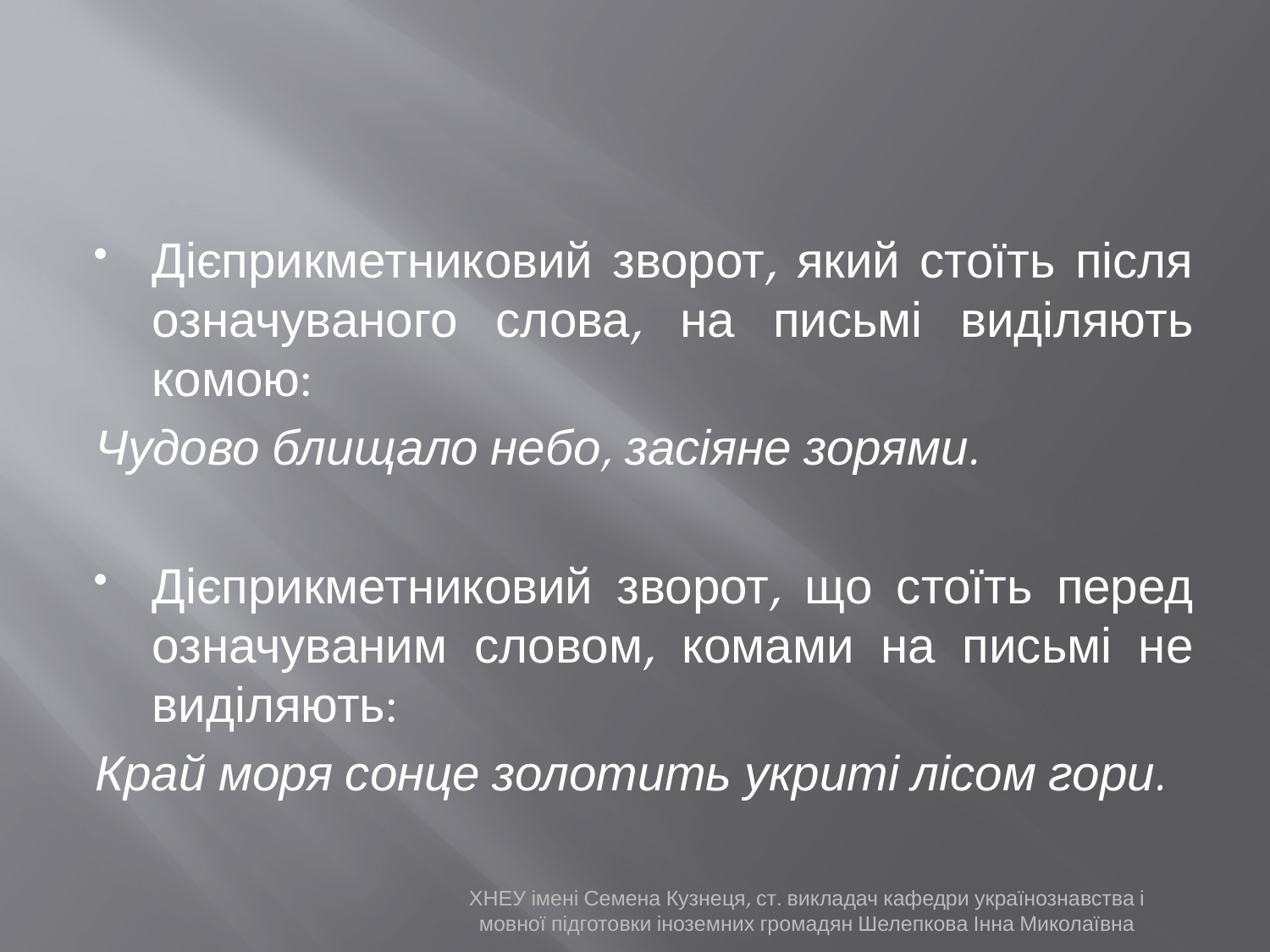

#
Дієприкметниковий зворот, який стоїть після означуваного слова, на письмі виділяють комою:
Чудово блищало небо, засіяне зорями.

Дієприкметниковий зворот, що стоїть перед означуваним словом, комами на письмі не виділяють:
Край моря сонце золотить укриті лісом гори.

ХНЕУ імені Семена Кузнеця, ст. викладач кафедри українознавства і мовної підготовки іноземних громадян Шелепкова Інна Миколаївна